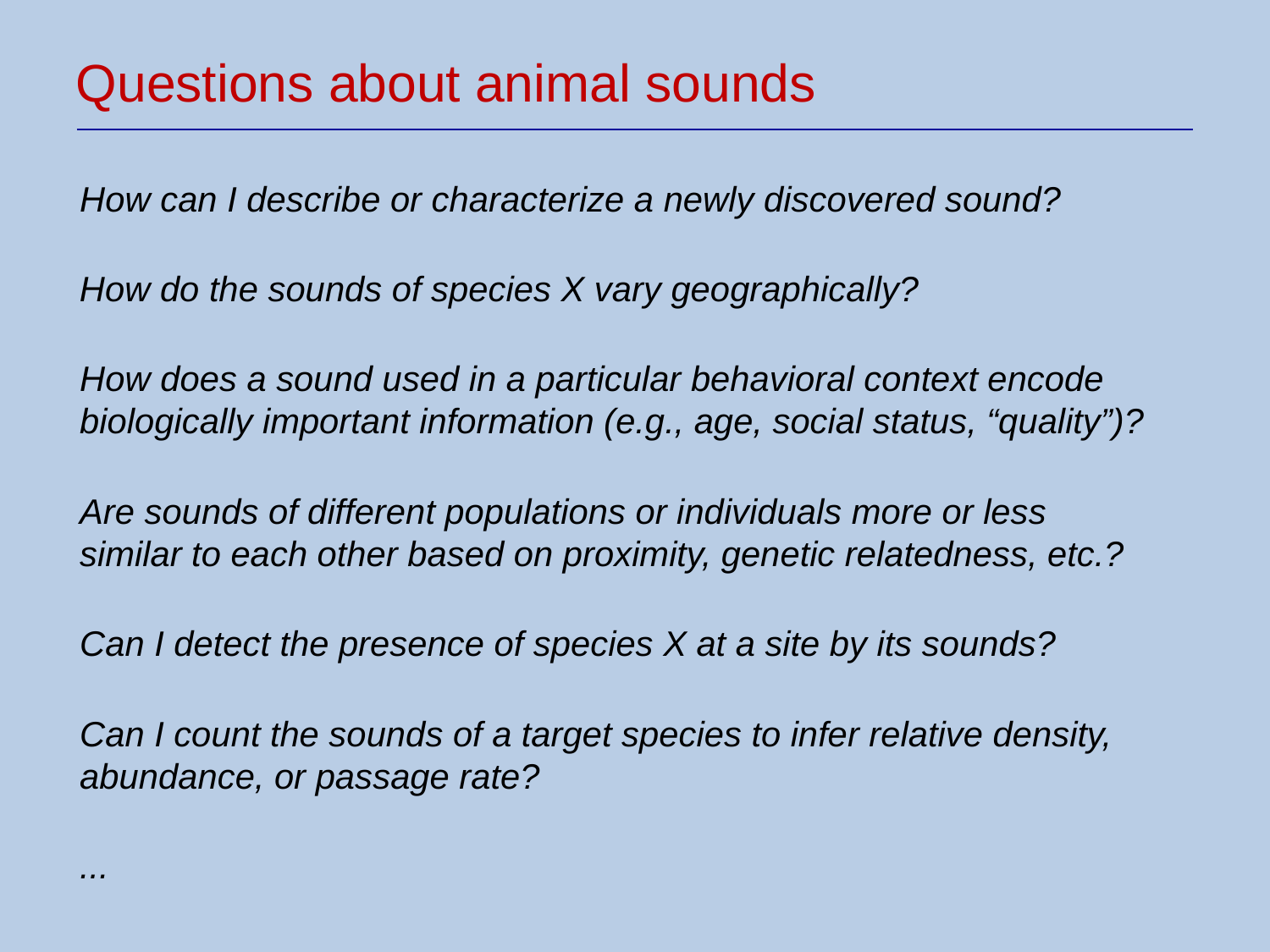

Questions about animal sounds
How can I describe or characterize a newly discovered sound?
How do the sounds of species X vary geographically?
How does a sound used in a particular behavioral context encode biologically important information (e.g., age, social status, “quality”)?
Are sounds of different populations or individuals more or less similar to each other based on proximity, genetic relatedness, etc.?
Can I detect the presence of species X at a site by its sounds?
Can I count the sounds of a target species to infer relative density, abundance, or passage rate?
...